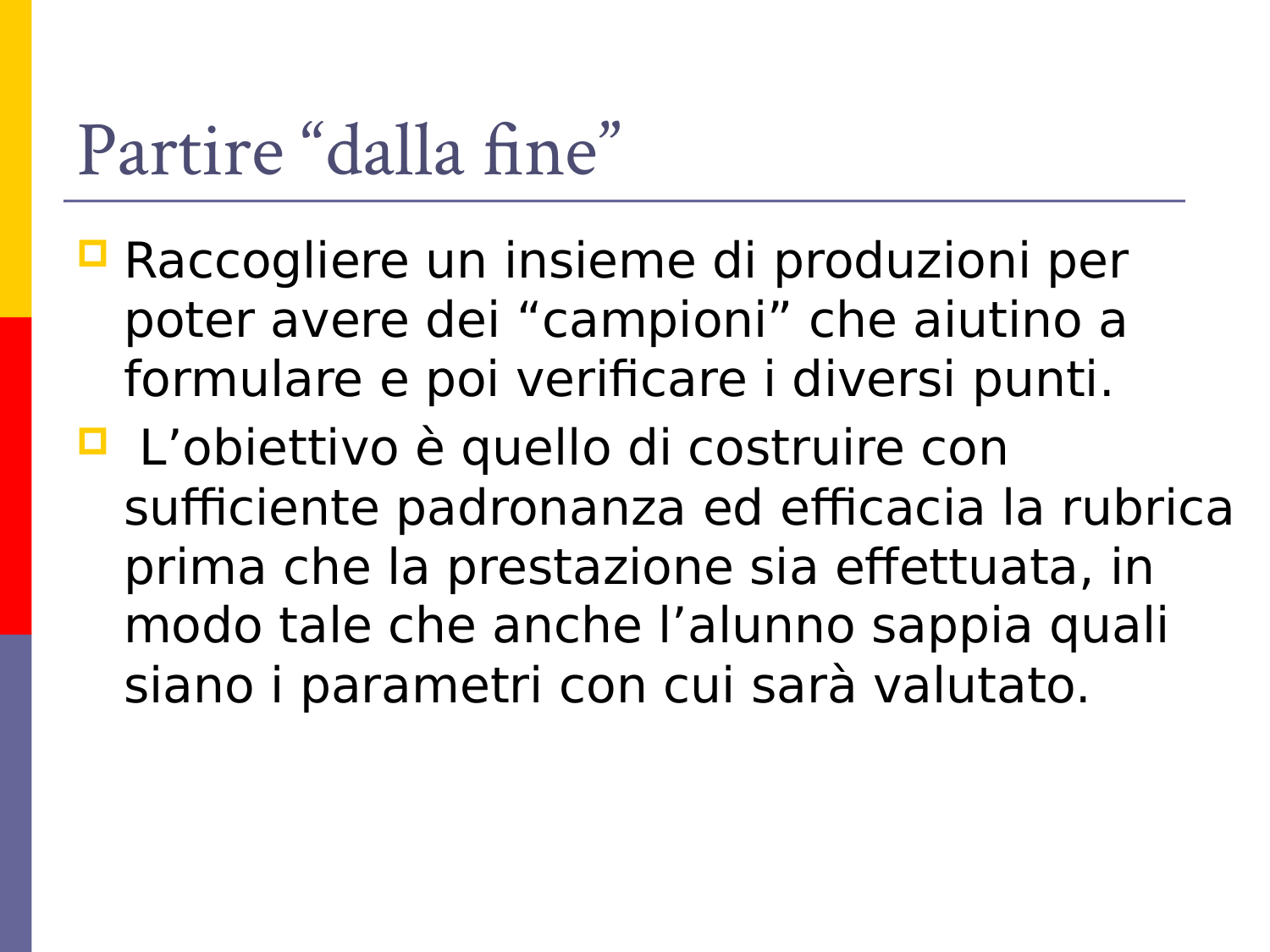

# Partire “dalla fine”
Raccogliere un insieme di produzioni per poter avere dei “campioni” che aiutino a formulare e poi verificare i diversi punti.
 L’obiettivo è quello di costruire con sufficiente padronanza ed efficacia la rubrica prima che la prestazione sia effettuata, in modo tale che anche l’alunno sappia quali siano i parametri con cui sarà valutato.